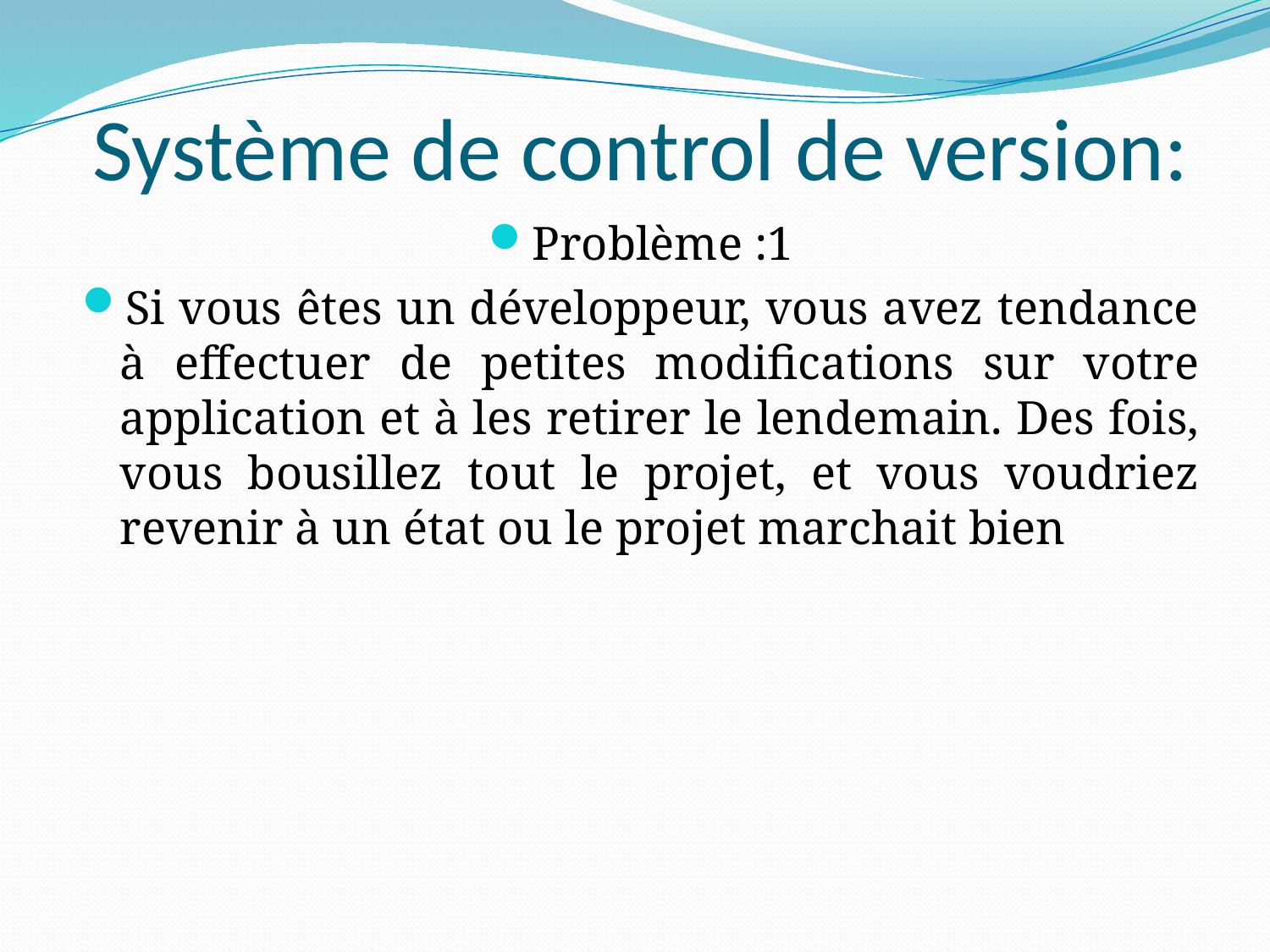

# Système de control de version:
Problème :1
Si vous êtes un développeur, vous avez tendance à effectuer de petites modifications sur votre application et à les retirer le lendemain. Des fois, vous bousillez tout le projet, et vous voudriez revenir à un état ou le projet marchait bien